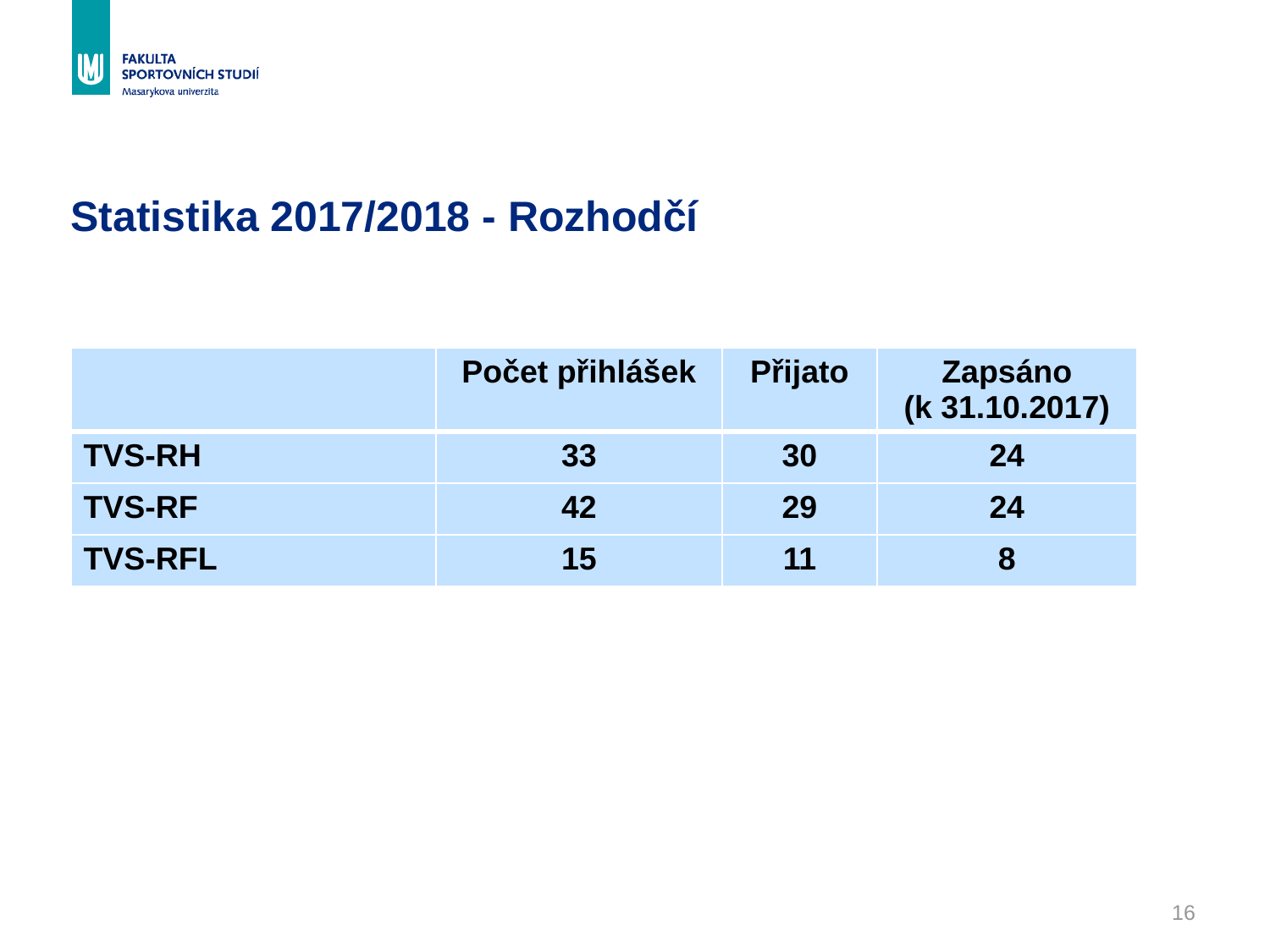

# Statistika 2017/2018 - Rozhodčí
|  | Počet přihlášek | Přijato | Zapsáno (k 31.10.2017) |
| --- | --- | --- | --- |
| TVS-RH | 33 | 30 | 24 |
| TVS-RF | 42 | 29 | 24 |
| TVS-RFL | 15 | 11 | 8 |
16